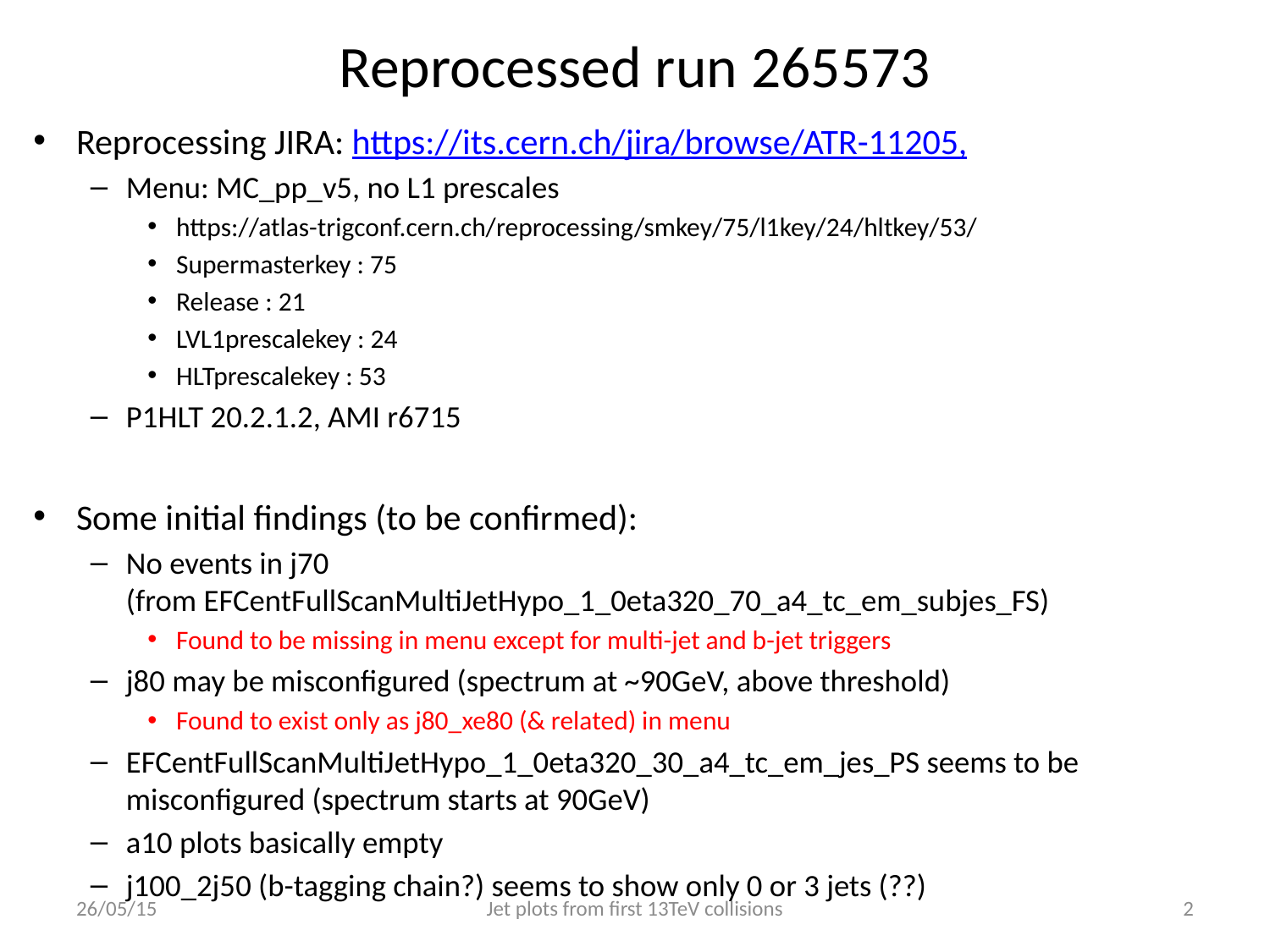

# Reprocessed run 265573
Reprocessing JIRA: https://its.cern.ch/jira/browse/ATR-11205,
Menu: MC_pp_v5, no L1 prescales
https://atlas-trigconf.cern.ch/reprocessing/smkey/75/l1key/24/hltkey/53/
Supermasterkey : 75
Release : 21
LVL1prescalekey : 24
HLTprescalekey : 53
P1HLT 20.2.1.2, AMI r6715

Some initial findings (to be confirmed):
No events in j70  (from EFCentFullScanMultiJetHypo_1_0eta320_70_a4_tc_em_subjes_FS)
Found to be missing in menu except for multi-jet and b-jet triggers
j80 may be misconfigured (spectrum at ~90GeV, above threshold)
Found to exist only as j80_xe80 (& related) in menu
EFCentFullScanMultiJetHypo_1_0eta320_30_a4_tc_em_jes_PS seems to be misconfigured (spectrum starts at 90GeV)
a10 plots basically empty
j100_2j50 (b-tagging chain?) seems to show only 0 or 3 jets (??)

26/05/15
Jet plots from first 13TeV collisions
2